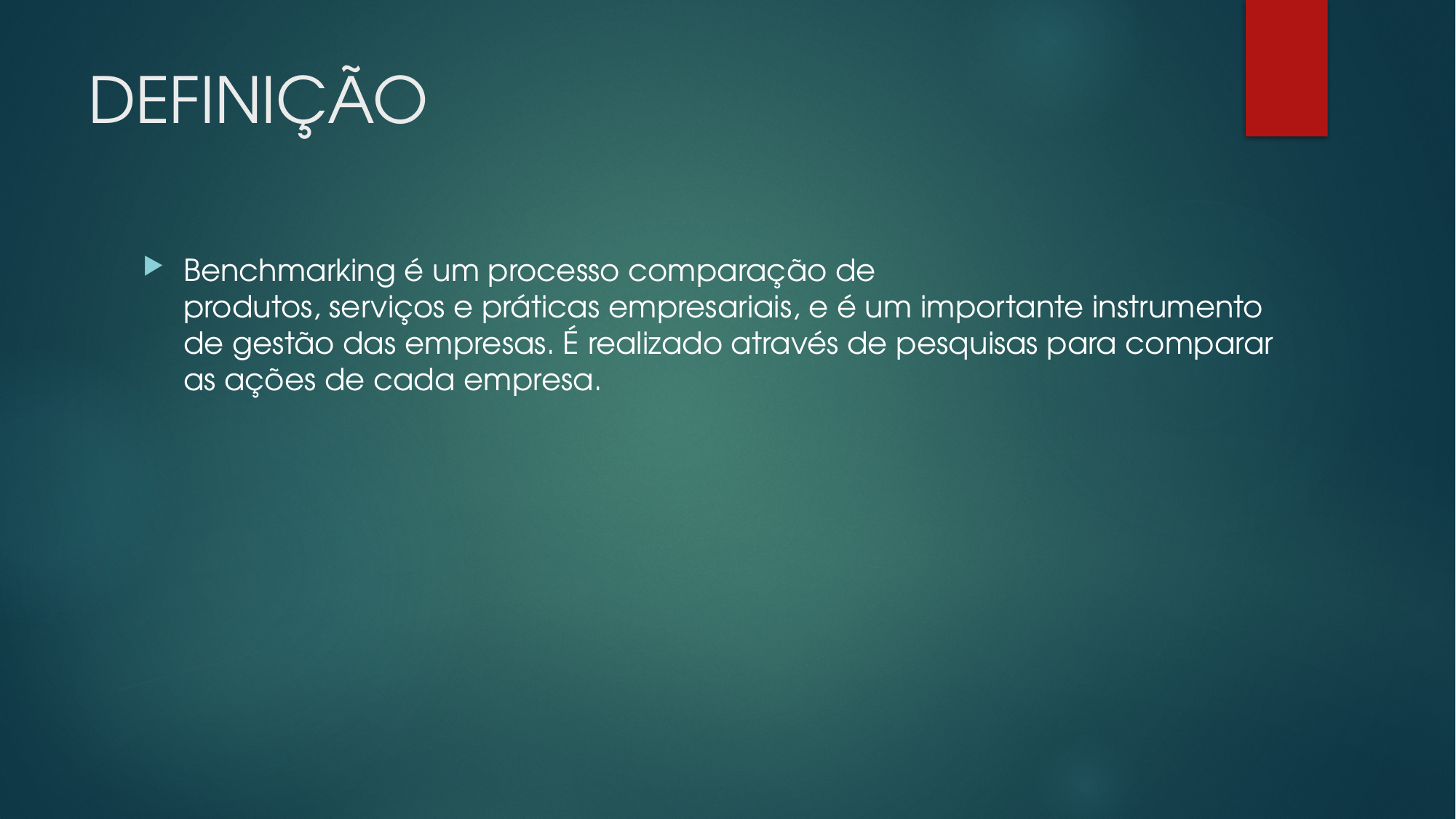

# DEFINIÇÃO
Benchmarking é um processo comparação de   produtos, serviços e práticas empresariais, e é um importante instrumento de gestão das empresas. É realizado através de pesquisas para comparar as ações de cada empresa.